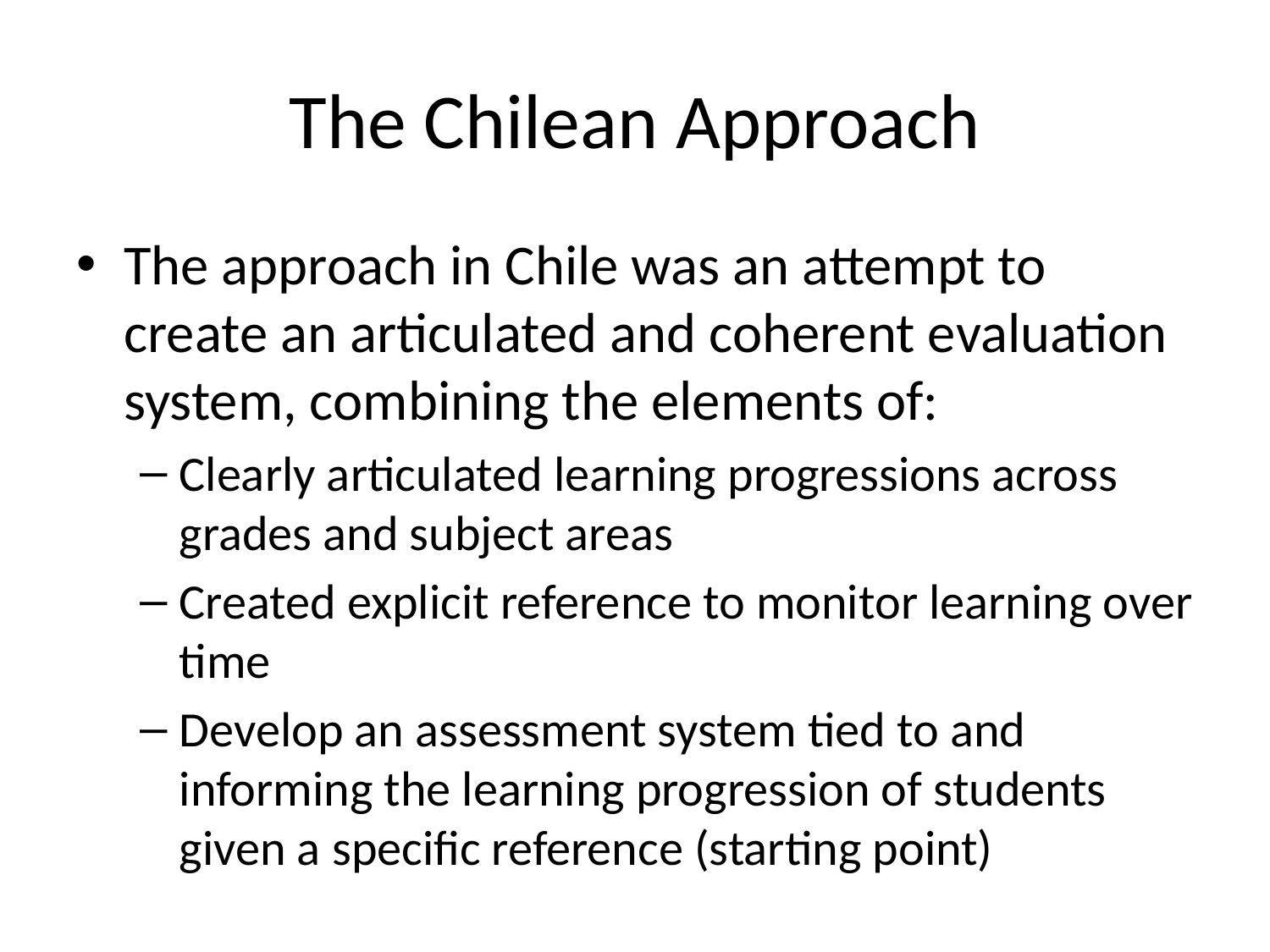

# The Chilean Approach
The approach in Chile was an attempt to create an articulated and coherent evaluation system, combining the elements of:
Clearly articulated learning progressions across grades and subject areas
Created explicit reference to monitor learning over time
Develop an assessment system tied to and informing the learning progression of students given a specific reference (starting point)